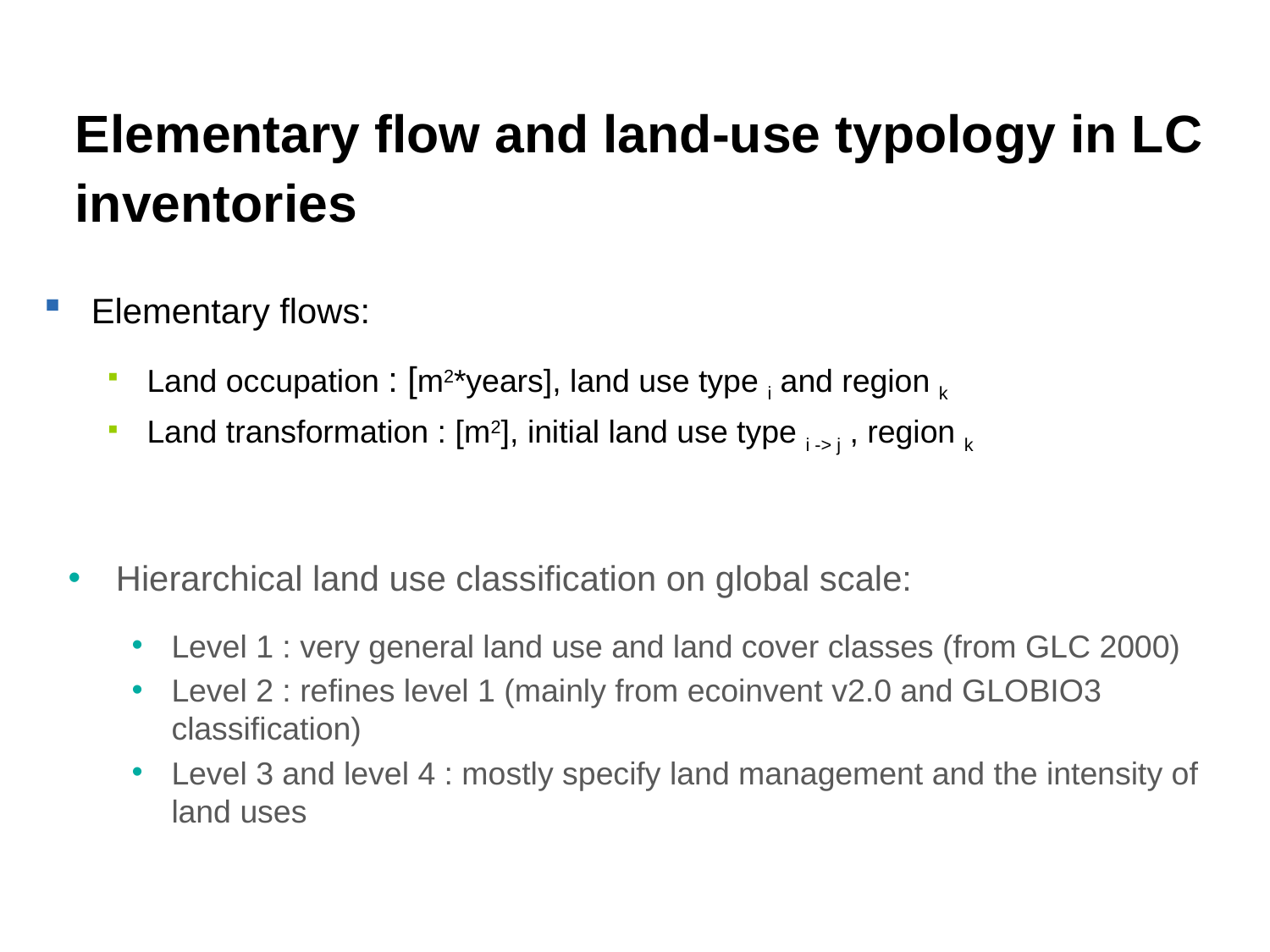

Elementary flow and land-use typology in LC inventories
Elementary flows:
Land occupation : [m2*years], land use type i and region k
Land transformation : [m2], initial land use type i -> j , region k

Hierarchical land use classification on global scale:
Level 1 : very general land use and land cover classes (from GLC 2000)
Level 2 : refines level 1 (mainly from ecoinvent v2.0 and GLOBIO3 classification)
Level 3 and level 4 : mostly specify land management and the intensity of land uses

31